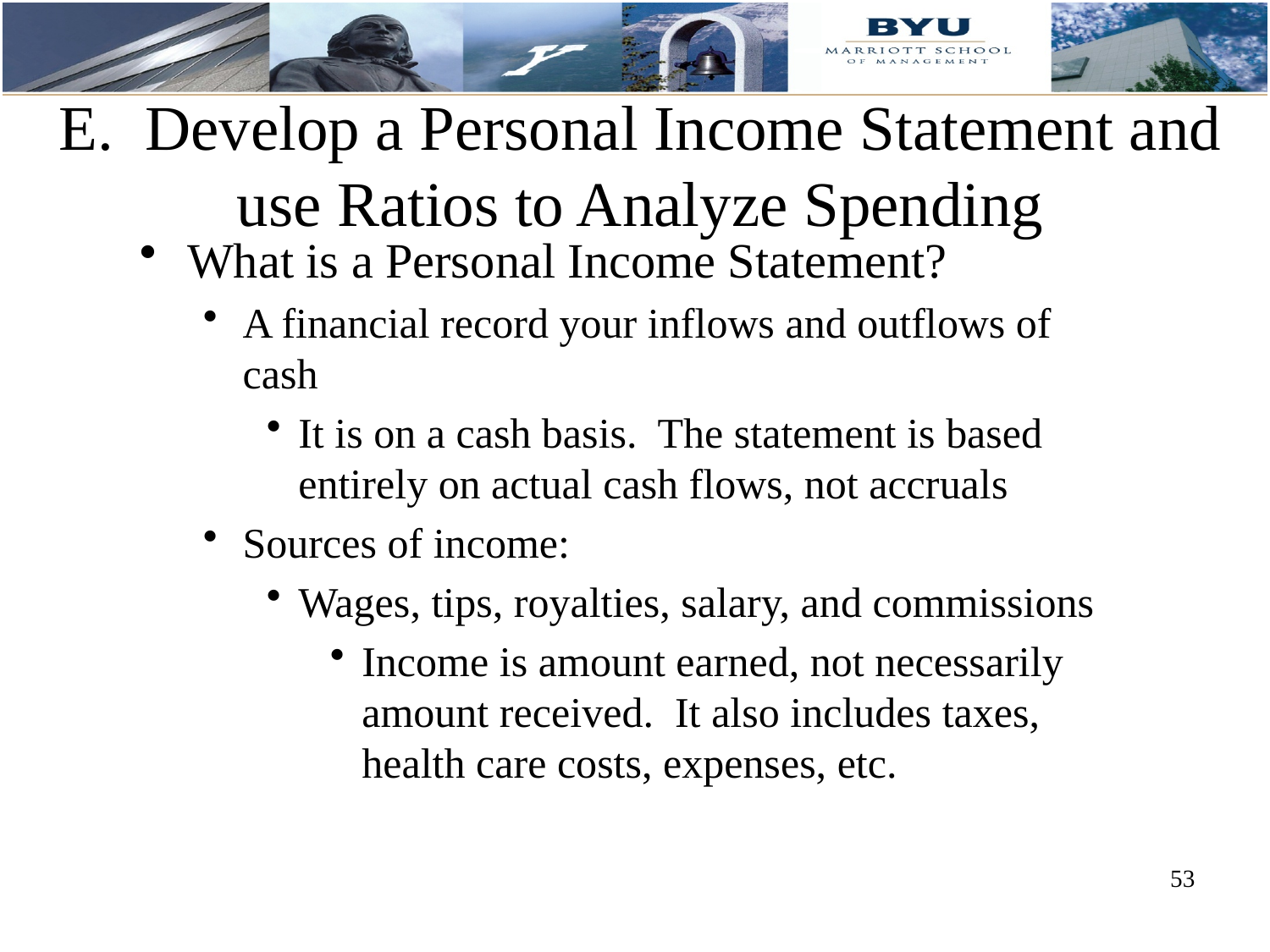

# E.  Develop a Personal Income Statement and use Ratios to Analyze Spending
What is a Personal Income Statement?
A financial record your inflows and outflows of cash
It is on a cash basis.  The statement is based entirely on actual cash flows, not accruals
Sources of income:
Wages, tips, royalties, salary, and commissions
Income is amount earned, not necessarily amount received.  It also includes taxes, health care costs, expenses, etc.